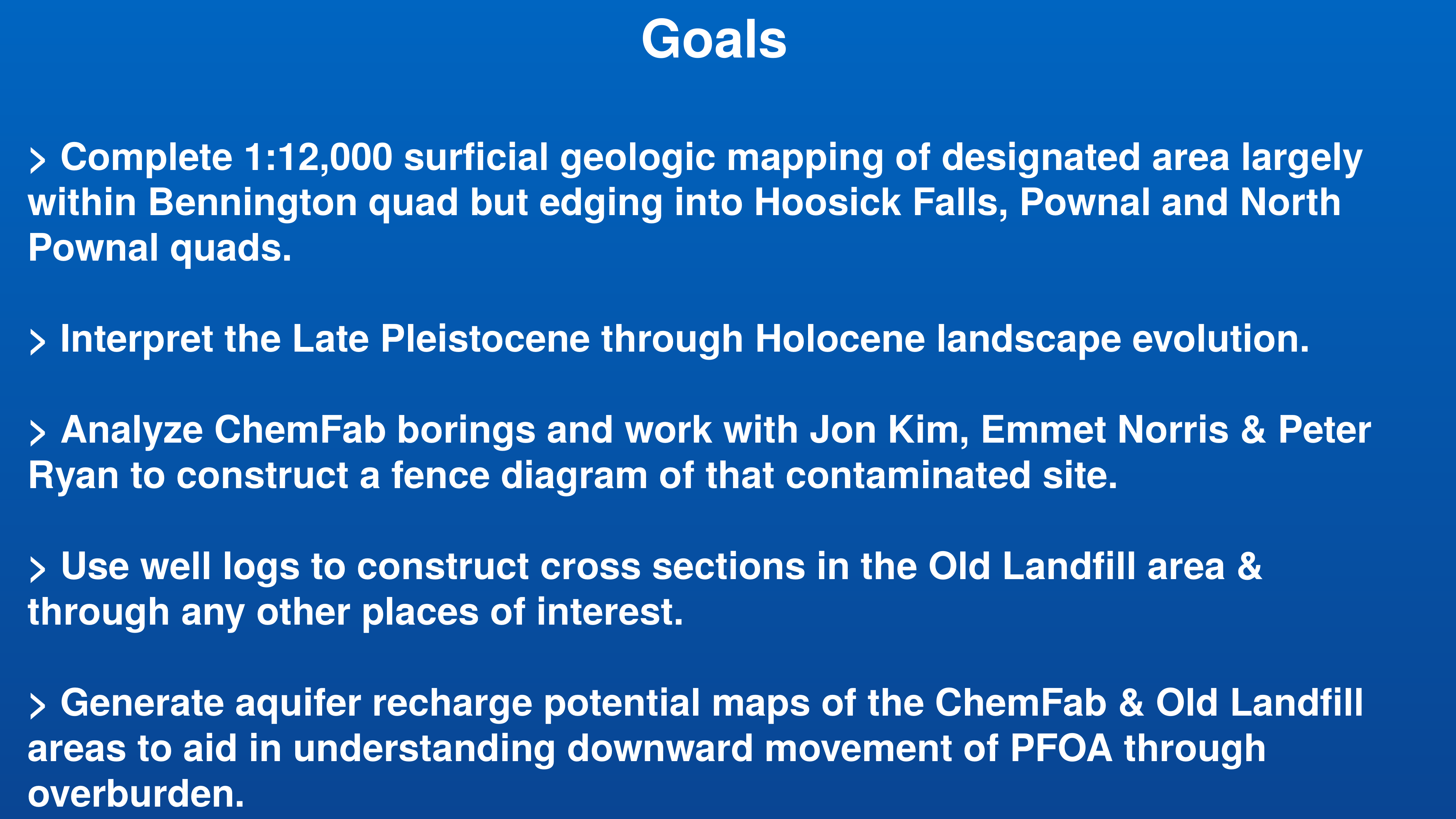

Goals

> Complete 1:12,000 surficial geologic mapping of designated area largely within Bennington quad but edging into Hoosick Falls, Pownal and North Pownal quads.

> Interpret the Late Pleistocene through Holocene landscape evolution.

> Analyze ChemFab borings and work with Jon Kim, Emmet Norris & Peter Ryan to construct a fence diagram of that contaminated site.

> Use well logs to construct cross sections in the Old Landfill area & through any other places of interest.

> Generate aquifer recharge potential maps of the ChemFab & Old Landfill areas to aid in understanding downward movement of PFOA through overburden.